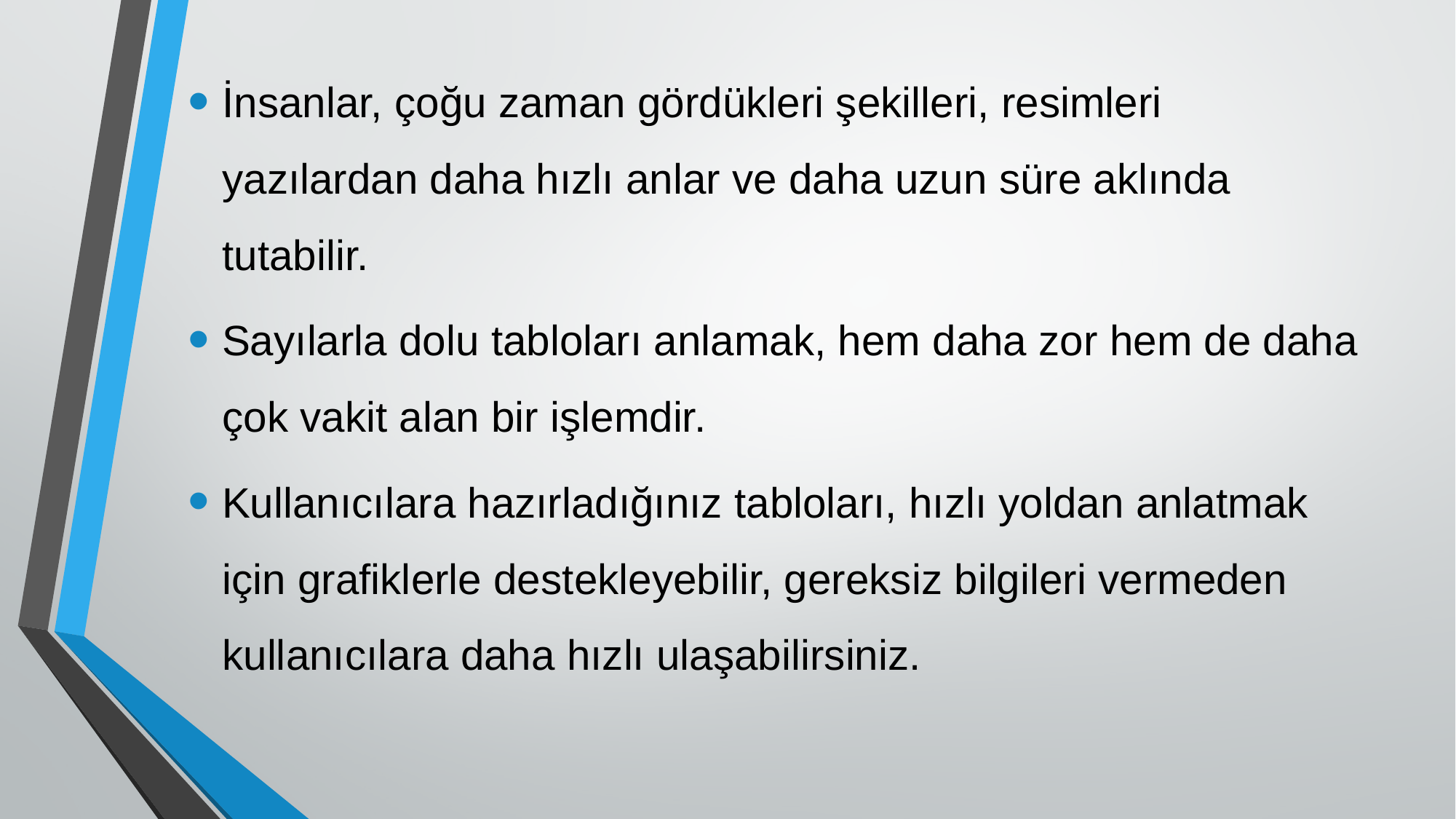

İnsanlar, çoğu zaman gördükleri şekilleri, resimleri yazılardan daha hızlı anlar ve daha uzun süre aklında tutabilir.
Sayılarla dolu tabloları anlamak, hem daha zor hem de daha çok vakit alan bir işlemdir.
Kullanıcılara hazırladığınız tabloları, hızlı yoldan anlatmak için grafiklerle destekleyebilir, gereksiz bilgileri vermeden kullanıcılara daha hızlı ulaşabilirsiniz.